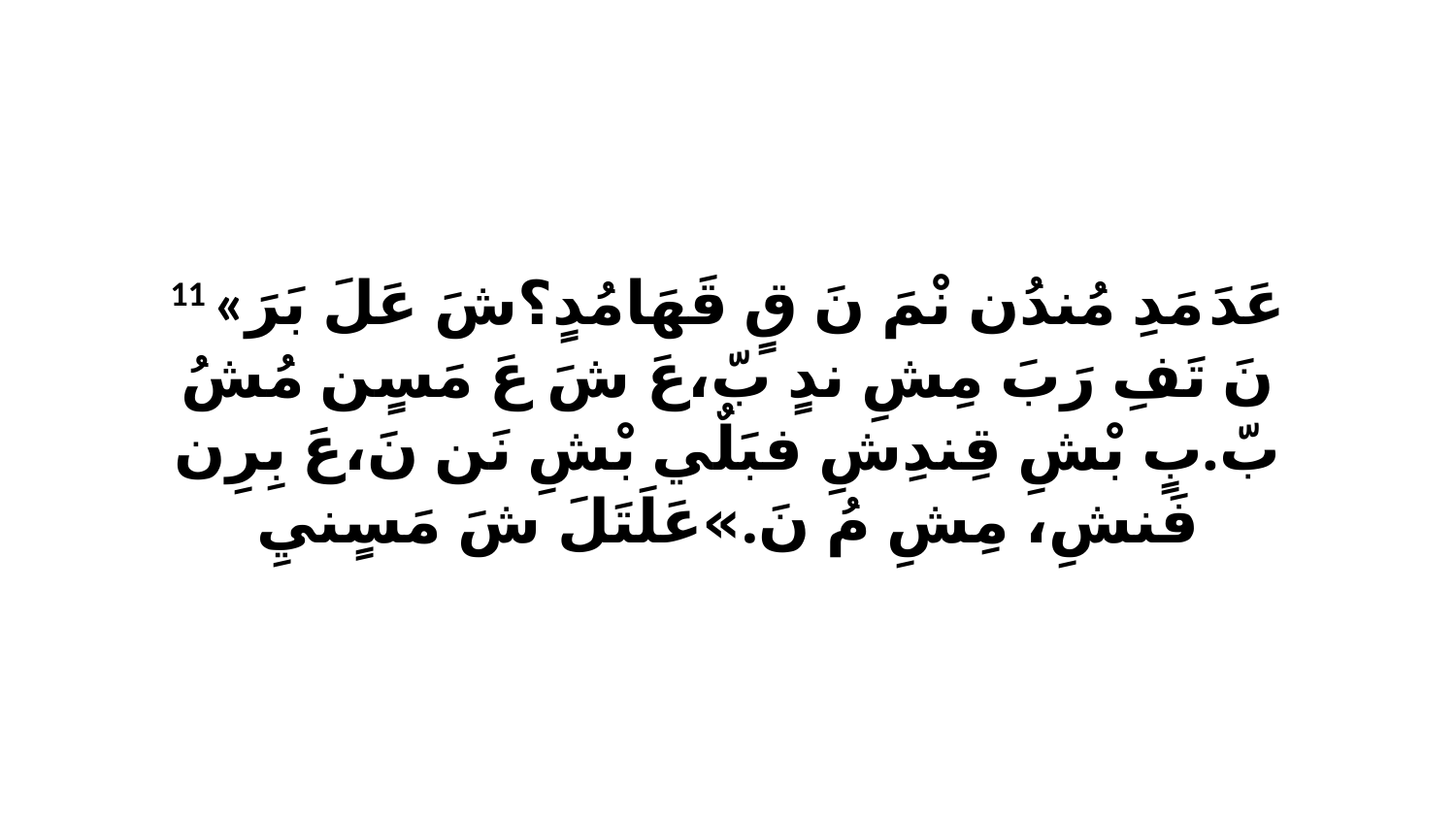

11 «عَدَ مَدِ مُندُن نْمَ نَ قٍ قَهَامُدٍ؟شَ عَلَ بَرَ نَ تَفِ رَبَ مِشِ ندٍ بّ،عَ شَ عَ مَسٍن مُشُ بّ.بٍ بْشِ قِندِشِ فبَلٌي بْشِ نَن نَ،عَ بِرِن فَنشِ، مِشِ مُ نَ.»عَلَتَلَ شَ مَسٍنيِ